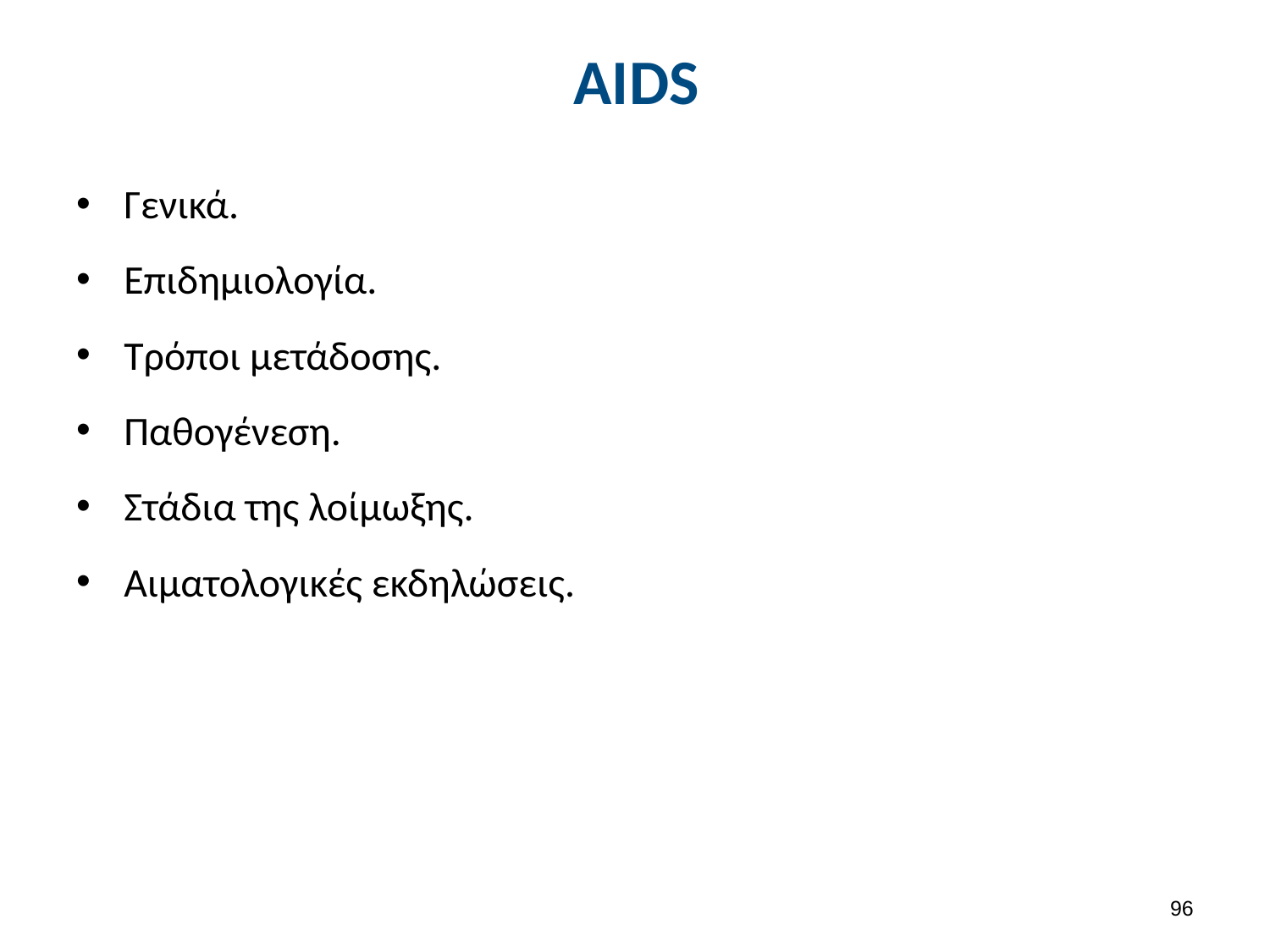

# ΑΙDS
Γενικά.
Επιδημιολογία.
Τρόποι μετάδοσης.
Παθογένεση.
Στάδια της λοίμωξης.
Αιματολογικές εκδηλώσεις.

96